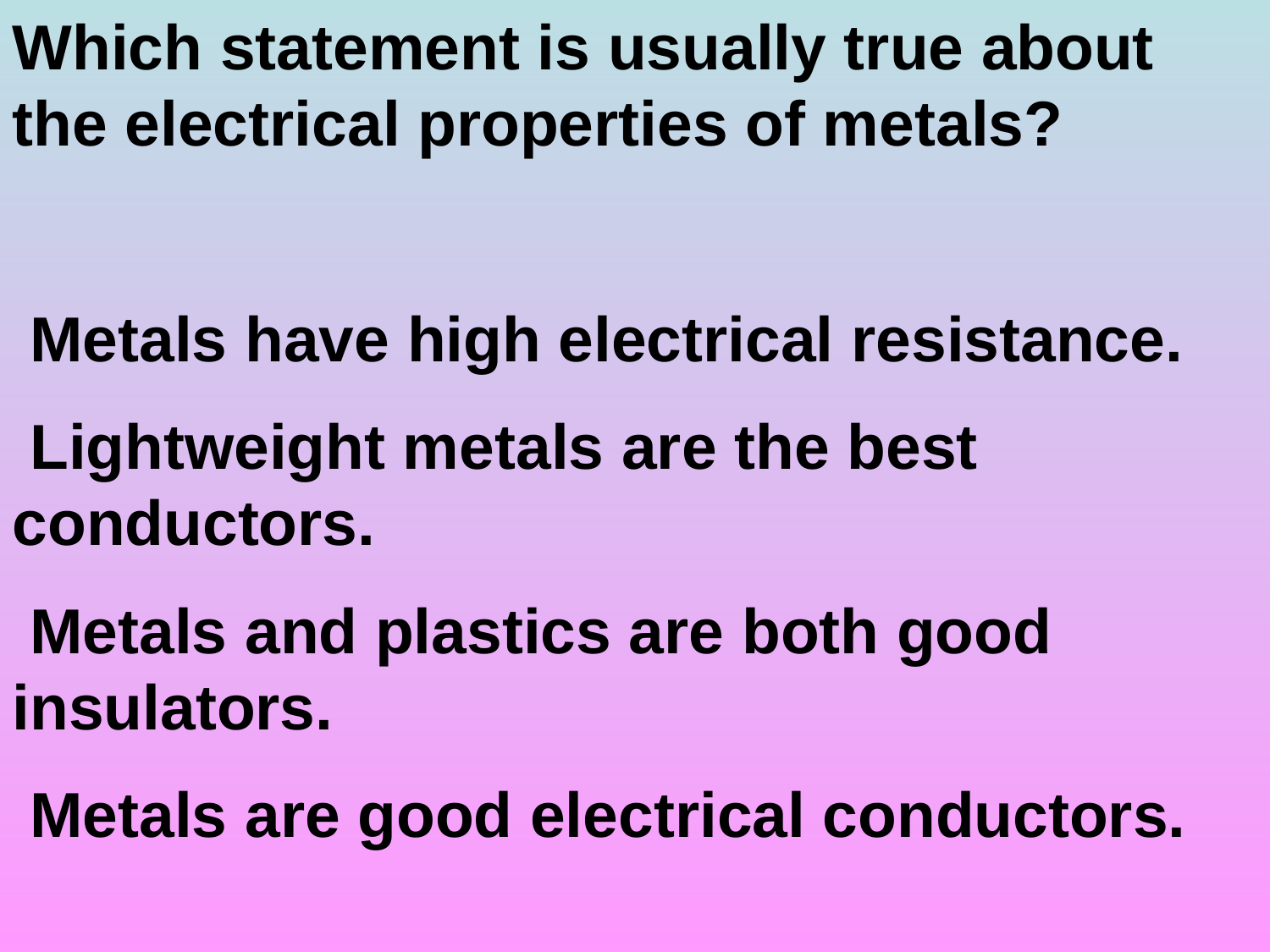

Which statement is usually true about the electrical properties of metals?

 Metals have high electrical resistance.
 Lightweight metals are the best conductors.
 Metals and plastics are both good insulators.
 Metals are good electrical conductors.